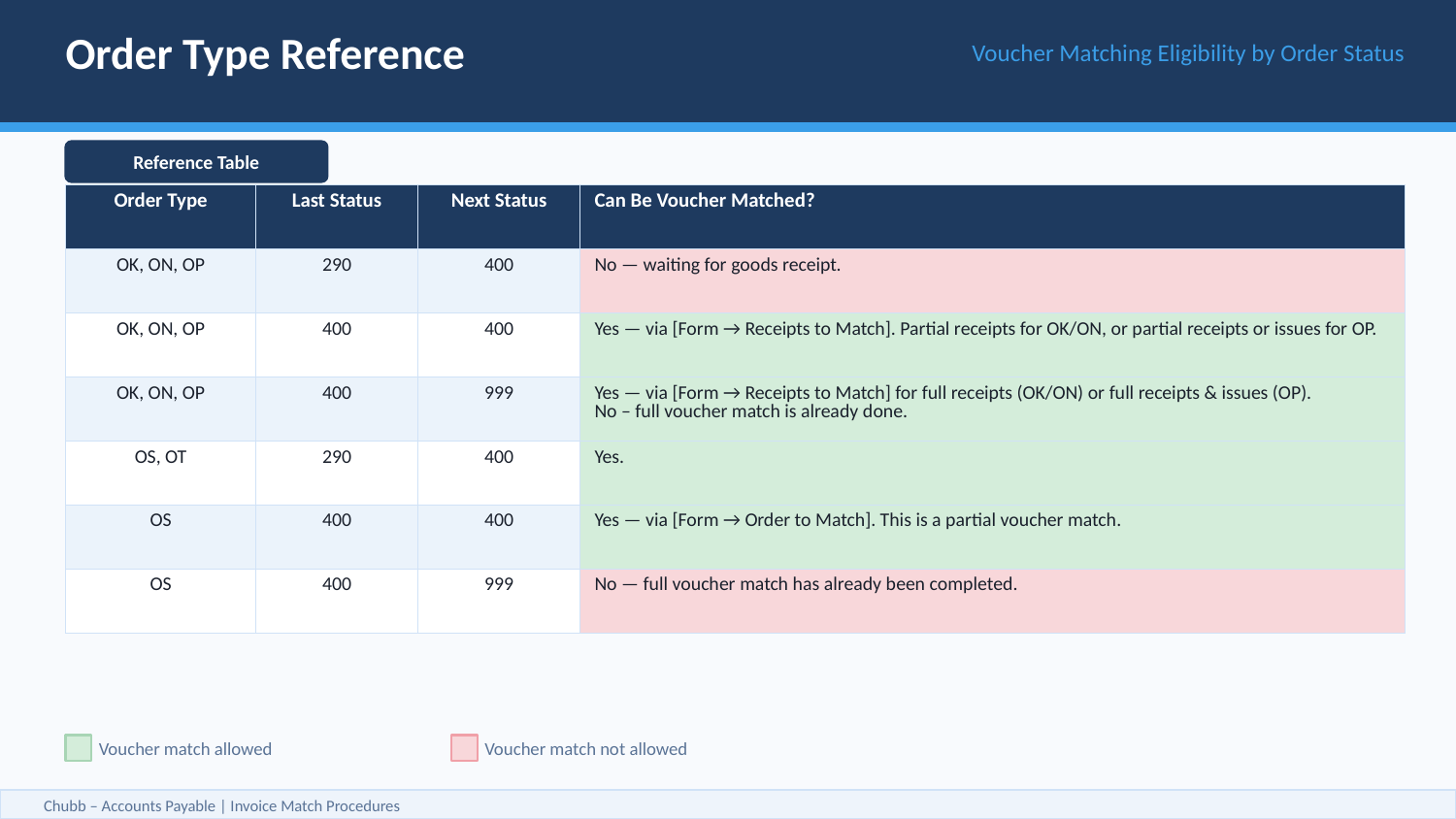

Order Type Reference
Voucher Matching Eligibility by Order Status

Reference Table
| Order Type | Last Status | Next Status | Can Be Voucher Matched? |
| --- | --- | --- | --- |
| OK, ON, OP | 290 | 400 | No — waiting for goods receipt. |
| OK, ON, OP | 400 | 400 | Yes — via [Form → Receipts to Match]. Partial receipts for OK/ON, or partial receipts or issues for OP. |
| OK, ON, OP | 400 | 999 | Yes — via [Form → Receipts to Match] for full receipts (OK/ON) or full receipts & issues (OP). No – full voucher match is already done. |
| OS, OT | 290 | 400 | Yes. |
| OS | 400 | 400 | Yes — via [Form → Order to Match]. This is a partial voucher match. |
| OS | 400 | 999 | No — full voucher match has already been completed. |
Voucher match allowed
Voucher match not allowed

Chubb – Accounts Payable | Invoice Match Procedures